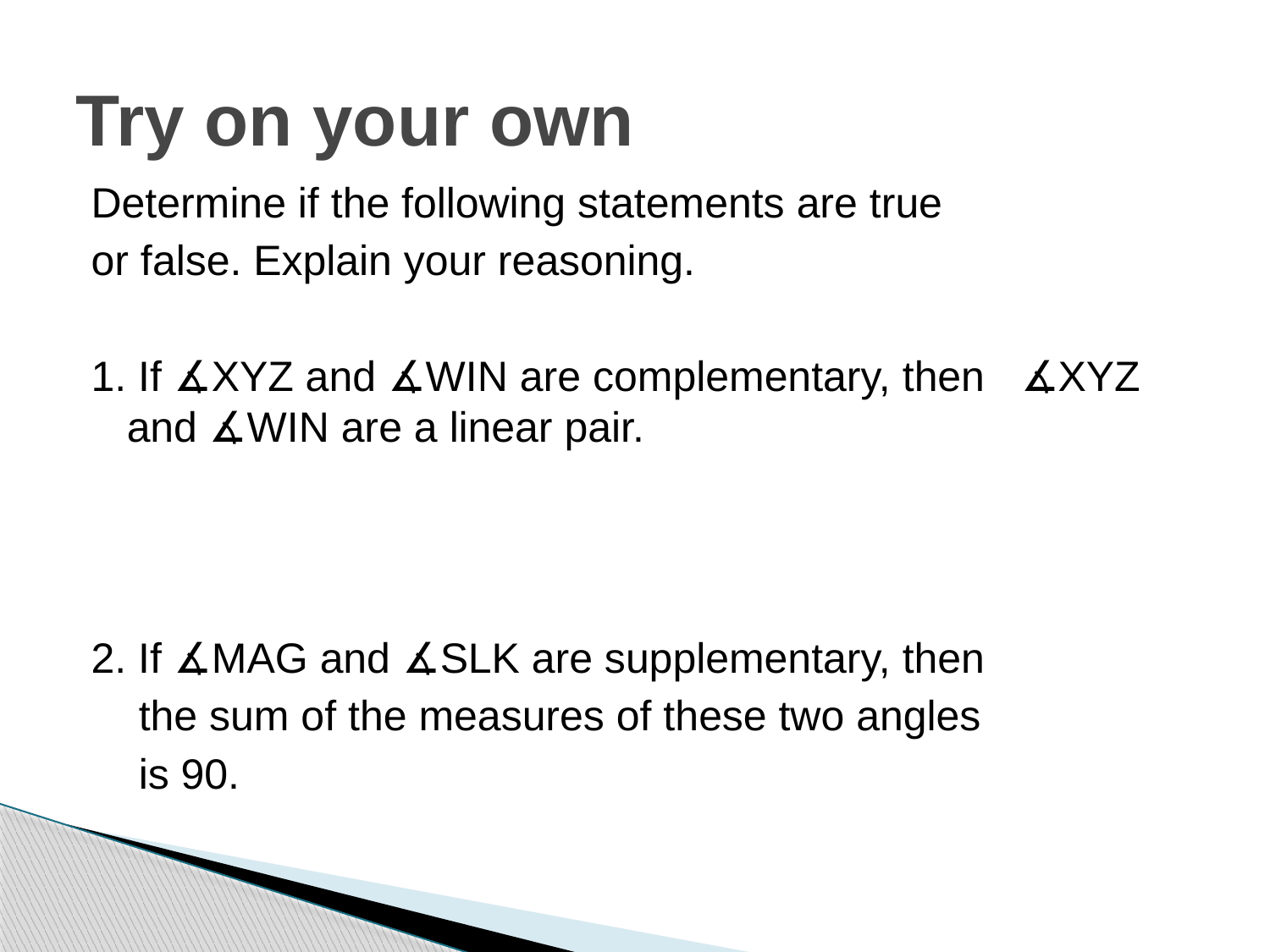

# Try on your own
Determine if the following statements are true
or false. Explain your reasoning.

1. If ∡XYZ and ∡WIN are complementary, then   ∡XYZ and ∡WIN are a linear pair.

2. If ∡MAG and ∡SLK are supplementary, then
    the sum of the measures of these two angles
    is 90.